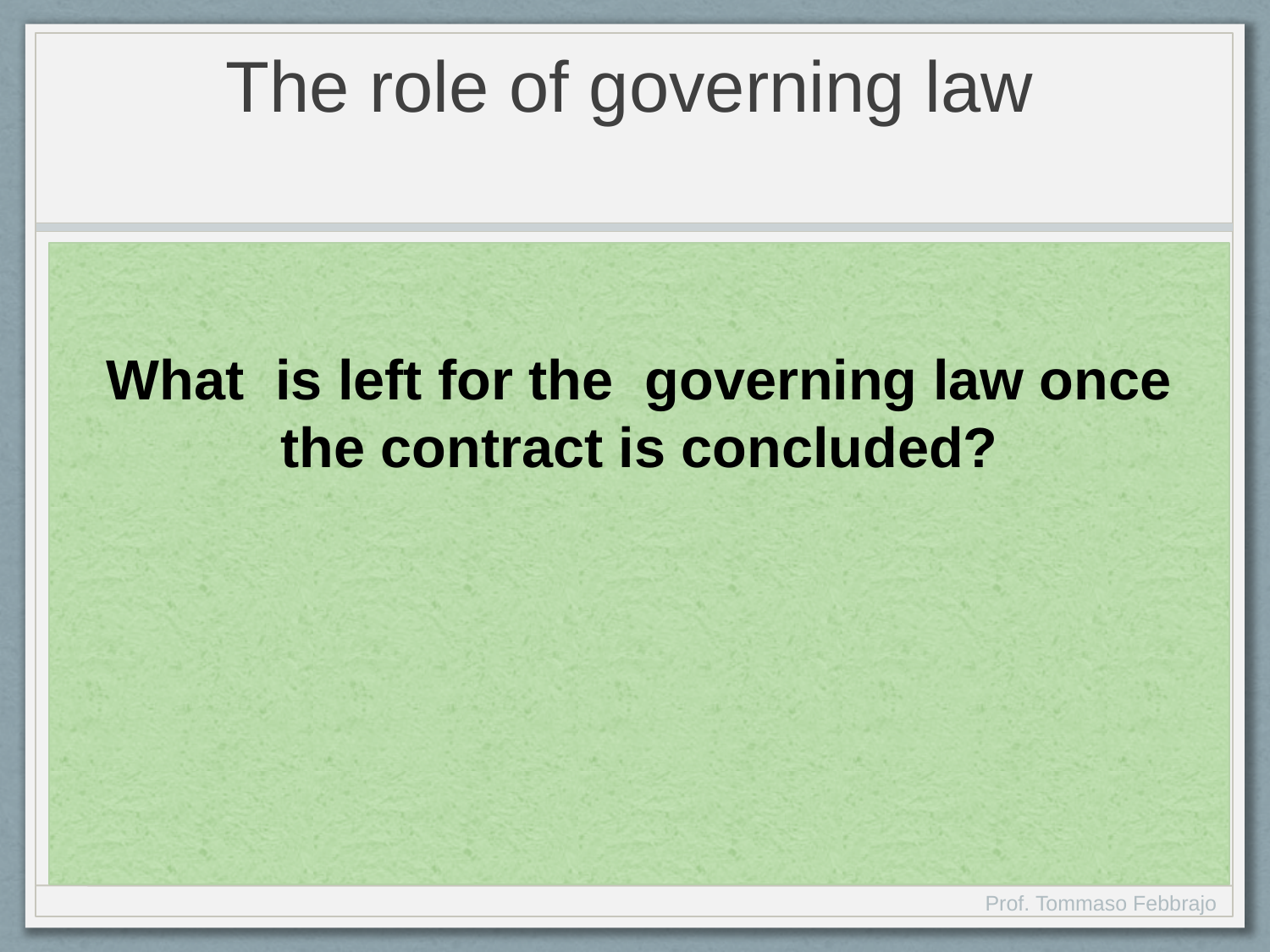

# The role of governing law

What  is left for the  governing law once the contract is concluded?

Prof. Tommaso Febbrajo